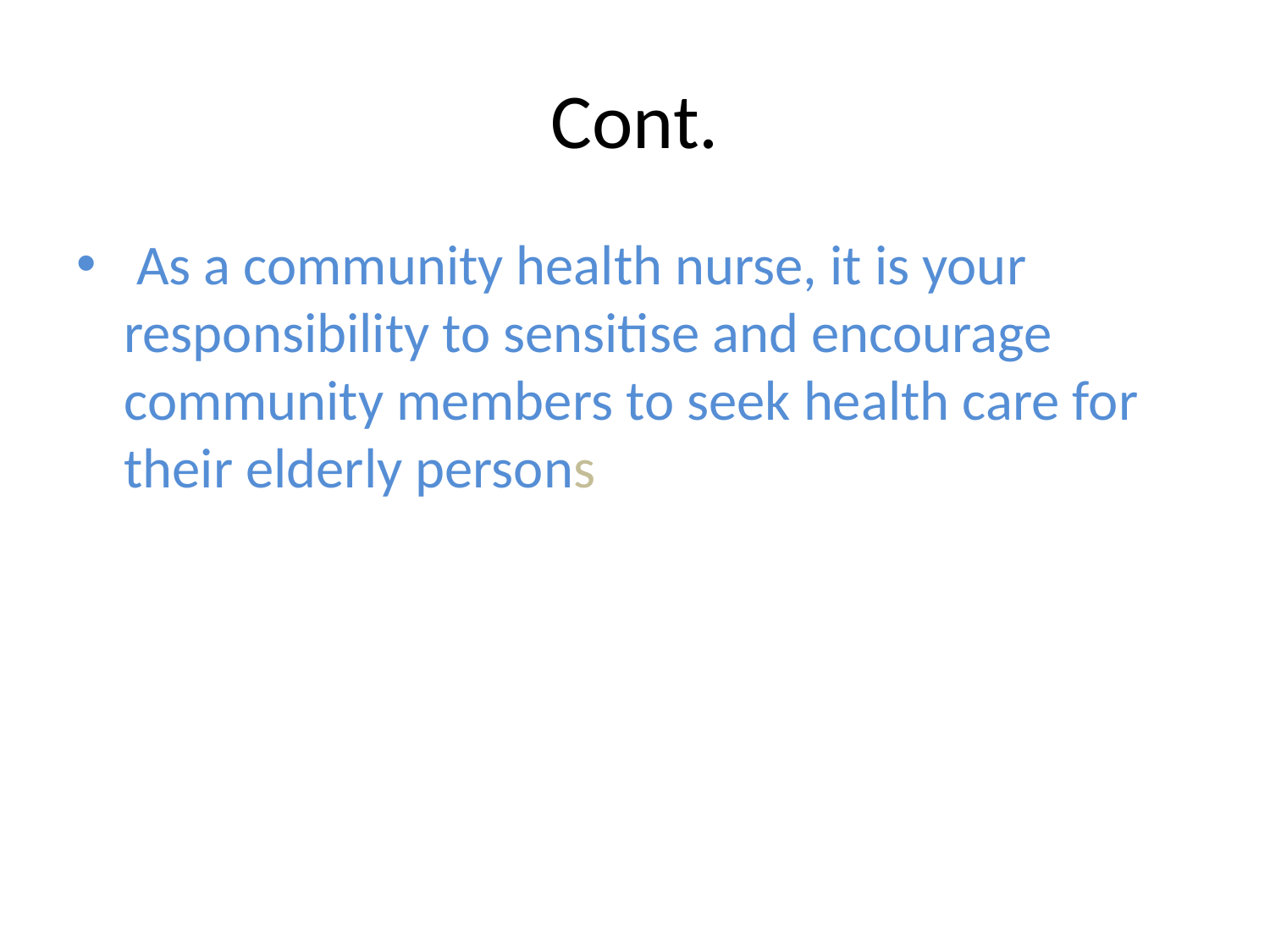

# Cont.
 As a community health nurse, it is your responsibility to sensitise and encourage community members to seek health care for their elderly persons